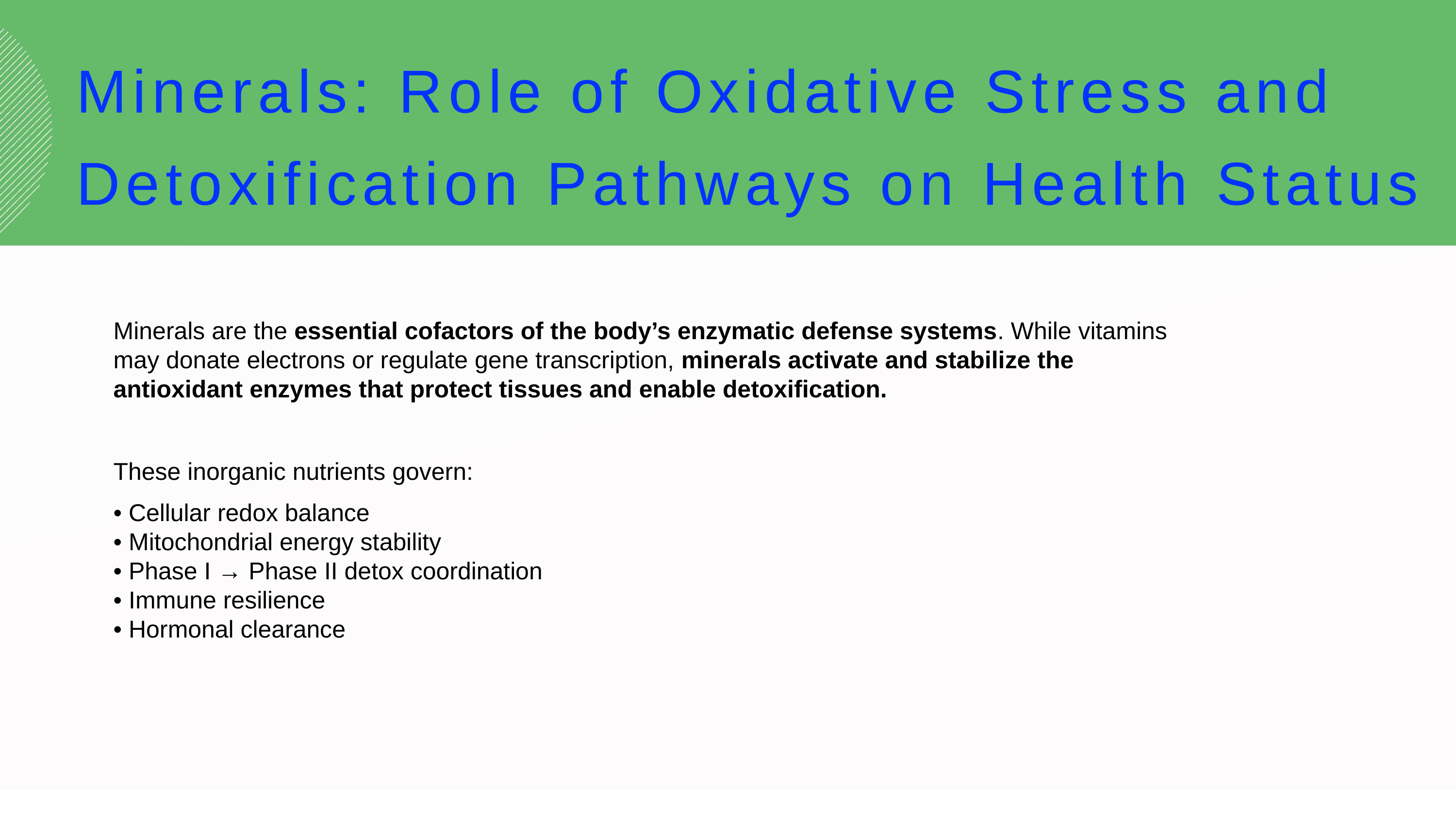

Minerals: Role of Oxidative Stress and Detoxification Pathways on Health Status
Minerals are the essential cofactors of the body’s enzymatic defense systems. While vitamins may donate electrons or regulate gene transcription, minerals activate and stabilize the antioxidant enzymes that protect tissues and enable detoxification.

These inorganic nutrients govern:
• Cellular redox balance
• Mitochondrial energy stability
• Phase I → Phase II detox coordination
• Immune resilience
• Hormonal clearance